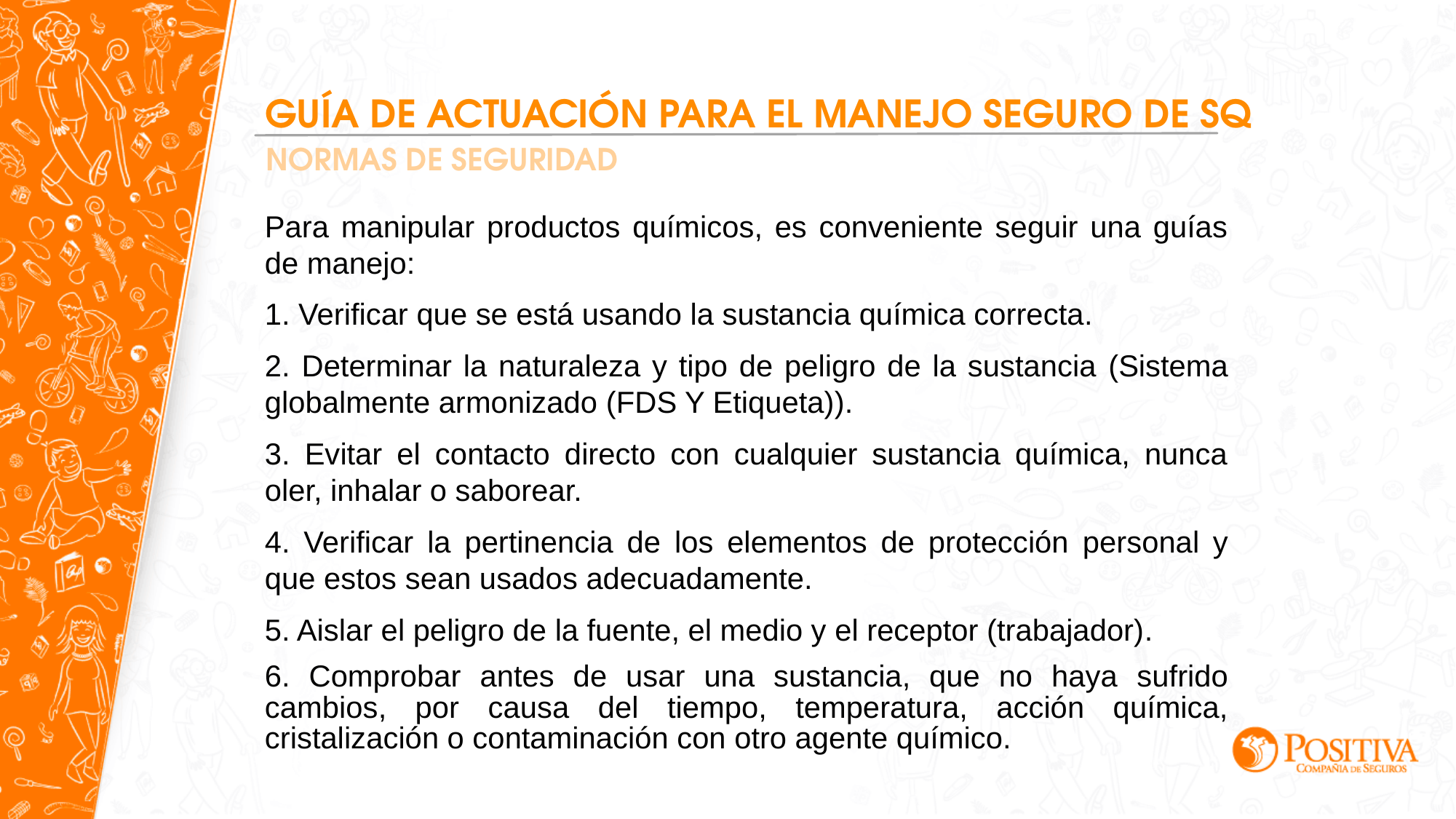

GUÍA DE ACTUACIÓN PARA EL MANEJO SEGURO DE Sq
NORMAS DE SEGURIDAD
Para manipular productos químicos, es conveniente seguir una guías de manejo:
 Verificar que se está usando la sustancia química correcta.
 Determinar la naturaleza y tipo de peligro de la sustancia (Sistema globalmente armonizado (FDS Y Etiqueta)).
 Evitar el contacto directo con cualquier sustancia química, nunca oler, inhalar o saborear.
4. Verificar la pertinencia de los elementos de protección personal y que estos sean usados adecuadamente.
5. Aislar el peligro de la fuente, el medio y el receptor (trabajador).
 Comprobar antes de usar una sustancia, que no haya sufrido cambios, por causa del tiempo, temperatura, acción química, cristalización o contaminación con otro agente químico.